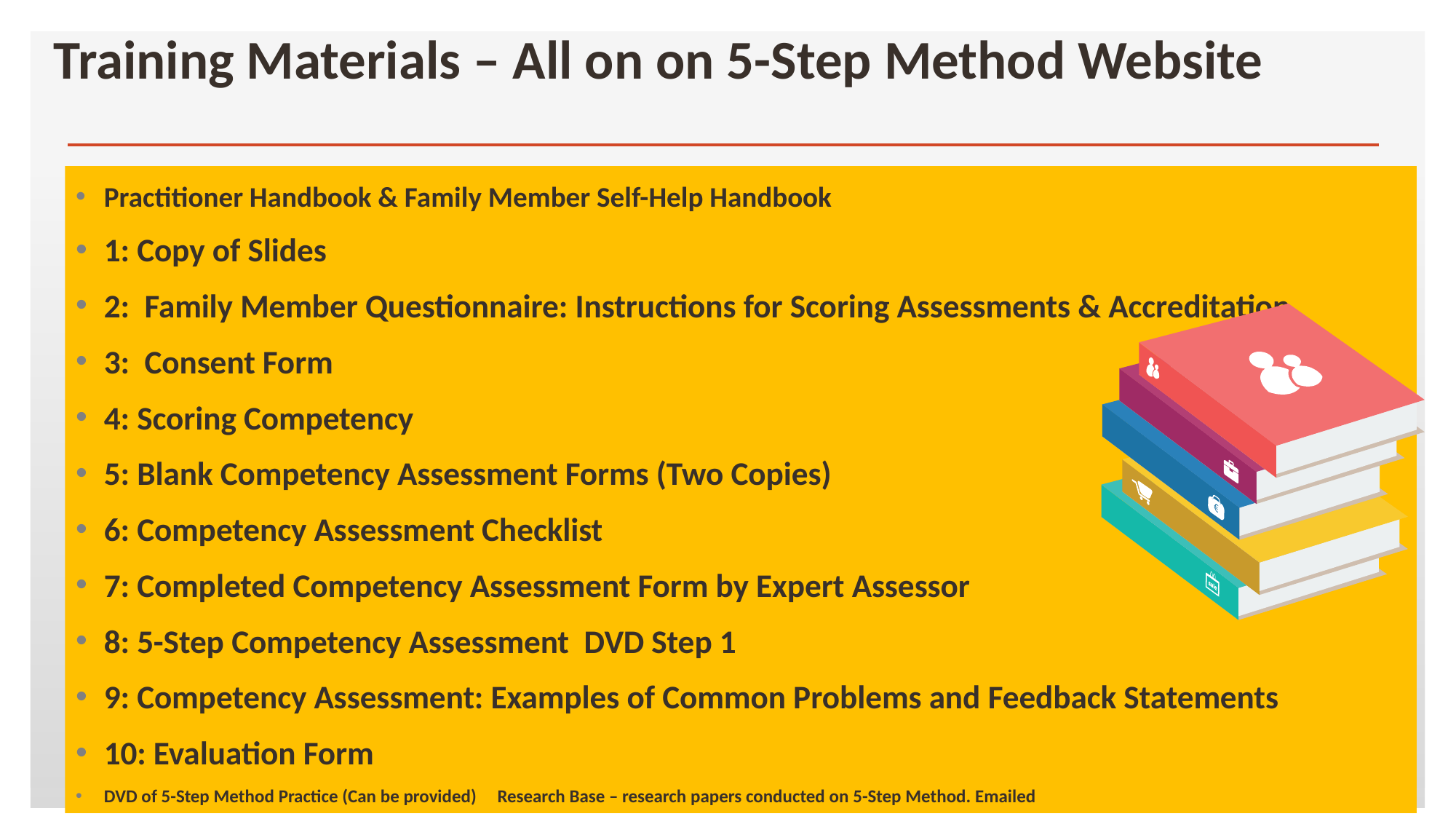

# Training Materials – All on on 5-Step Method Website

Practitioner Handbook & Family Member Self-Help Handbook
1: Copy of Slides
2:  Family Member Questionnaire: Instructions for Scoring Assessments & Accreditation
3:  Consent Form
4: Scoring Competency
5: Blank Competency Assessment Forms (Two Copies)
6: Competency Assessment Checklist
7: Completed Competency Assessment Form by Expert Assessor
8: 5-Step Competency Assessment  DVD Step 1
9: Competency Assessment: Examples of Common Problems and Feedback Statements
10: Evaluation Form
DVD of 5-Step Method Practice (Can be provided)     Research Base – research papers conducted on 5-Step Method. Emailed